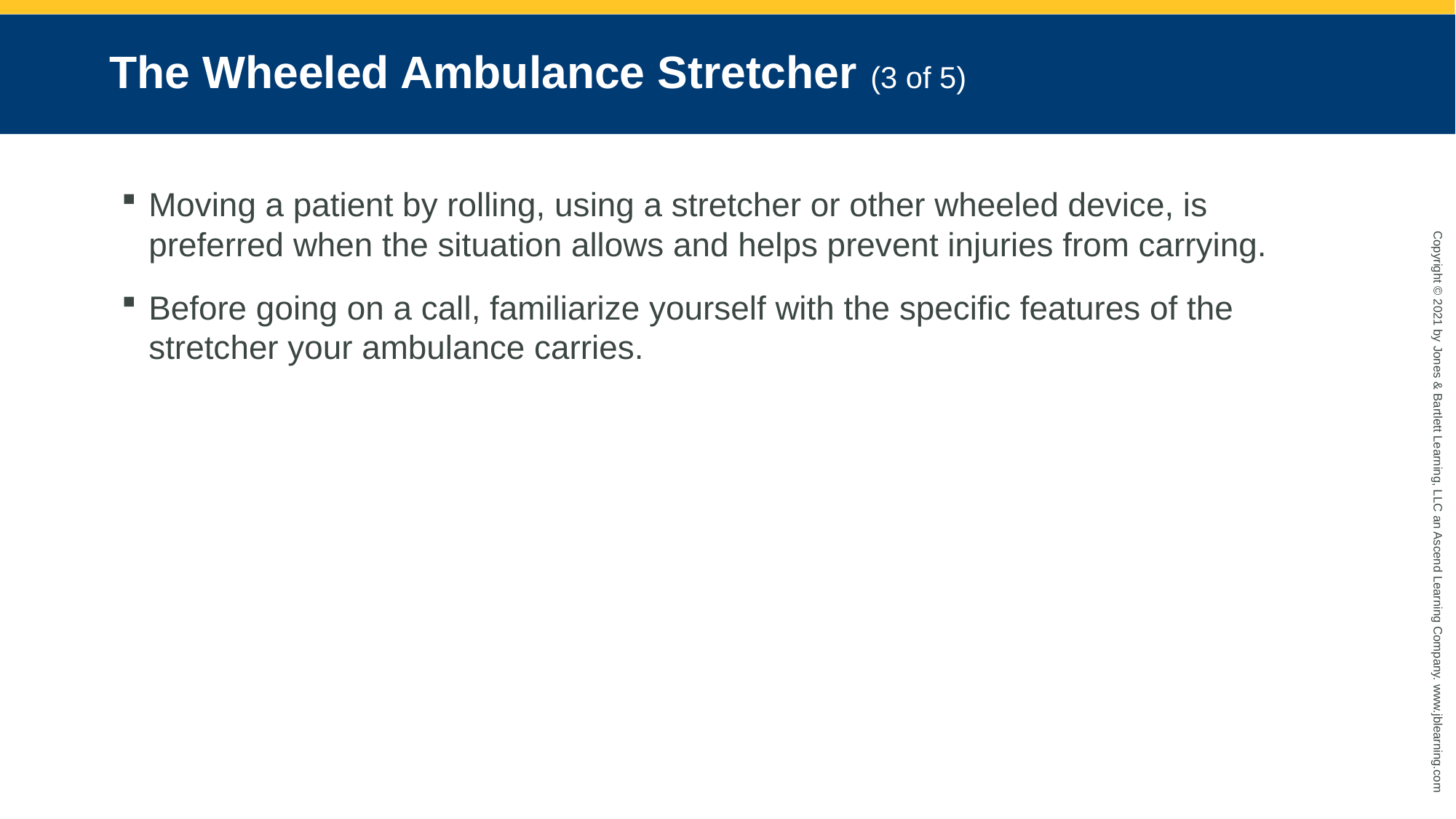

# The Wheeled Ambulance Stretcher (3 of 5)
Moving a patient by rolling, using a stretcher or other wheeled device, is preferred when the situation allows and helps prevent injuries from carrying.
Before going on a call, familiarize yourself with the specific features of the stretcher your ambulance carries.